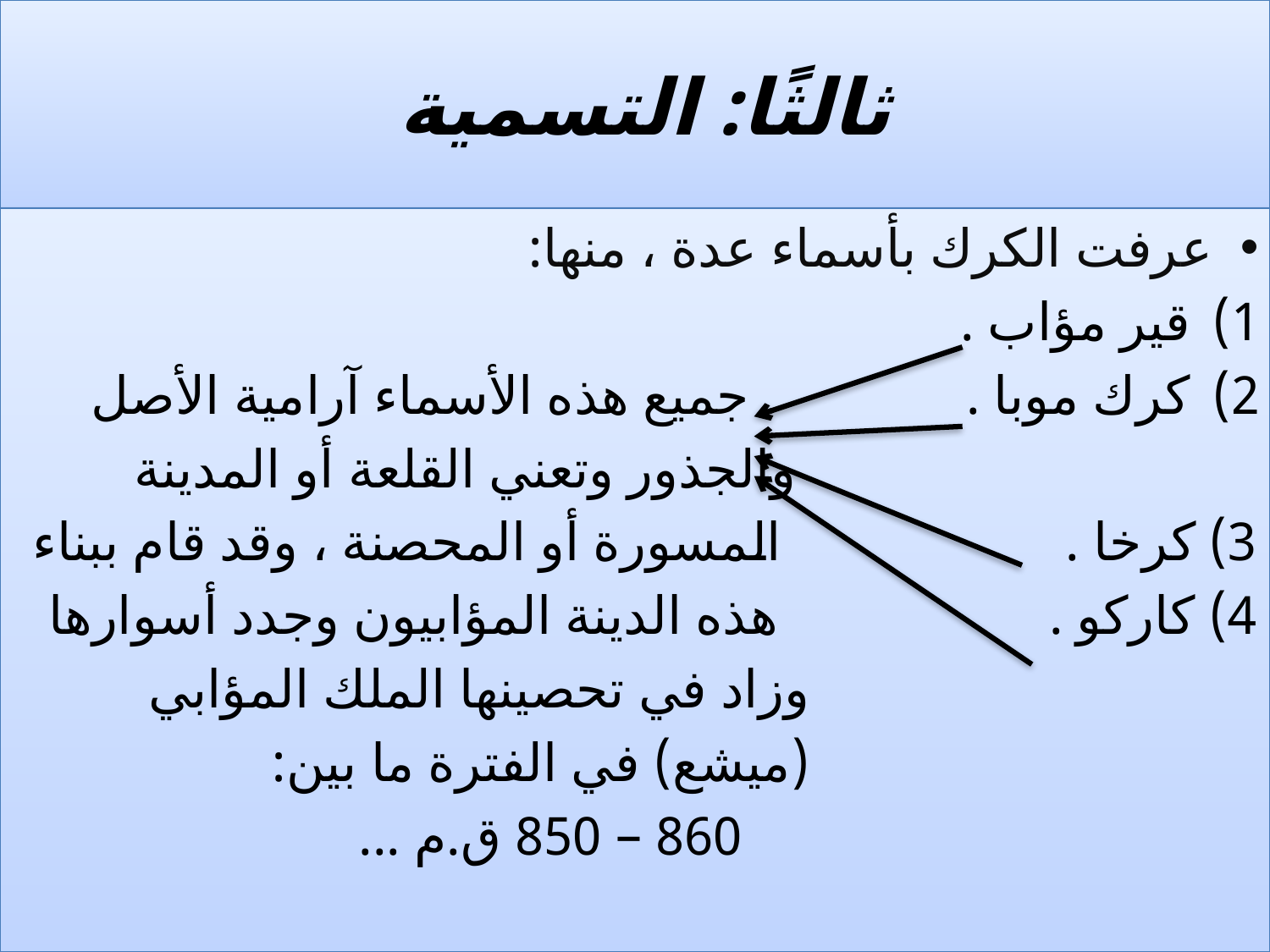

# ثالثًا: التسمية
عرفت الكرك بأسماء عدة ، منها:
قير مؤاب .
كرك موبا .                جميع هذه الأسماء آرامية الأصل
                                  والجذور وتعني القلعة أو المدينة
3) كرخا .                     المسورة أو المحصنة ، وقد قام ببناء
4) كاركو .                    هذه الدينة المؤابيون وجدد أسوارها
                                 وزاد في تحصينها الملك المؤابي
                                 (ميشع) في الفترة ما بين:
                                      860 – 850 ق.م ...